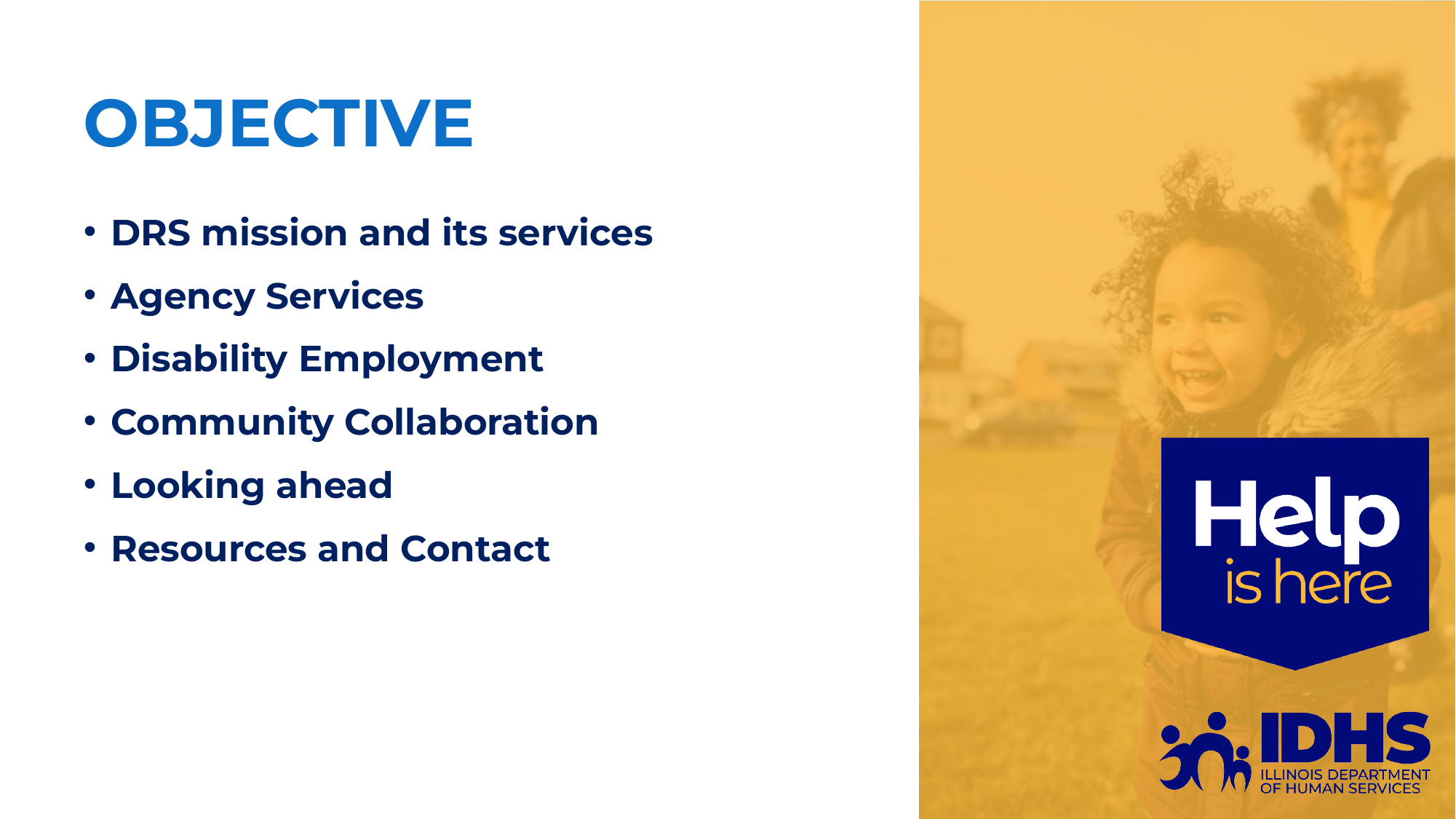

# OBJECTIVE
DRS mission and its services
Agency Services
Disability Employment
Community Collaboration
Looking ahead
Resources and Contact